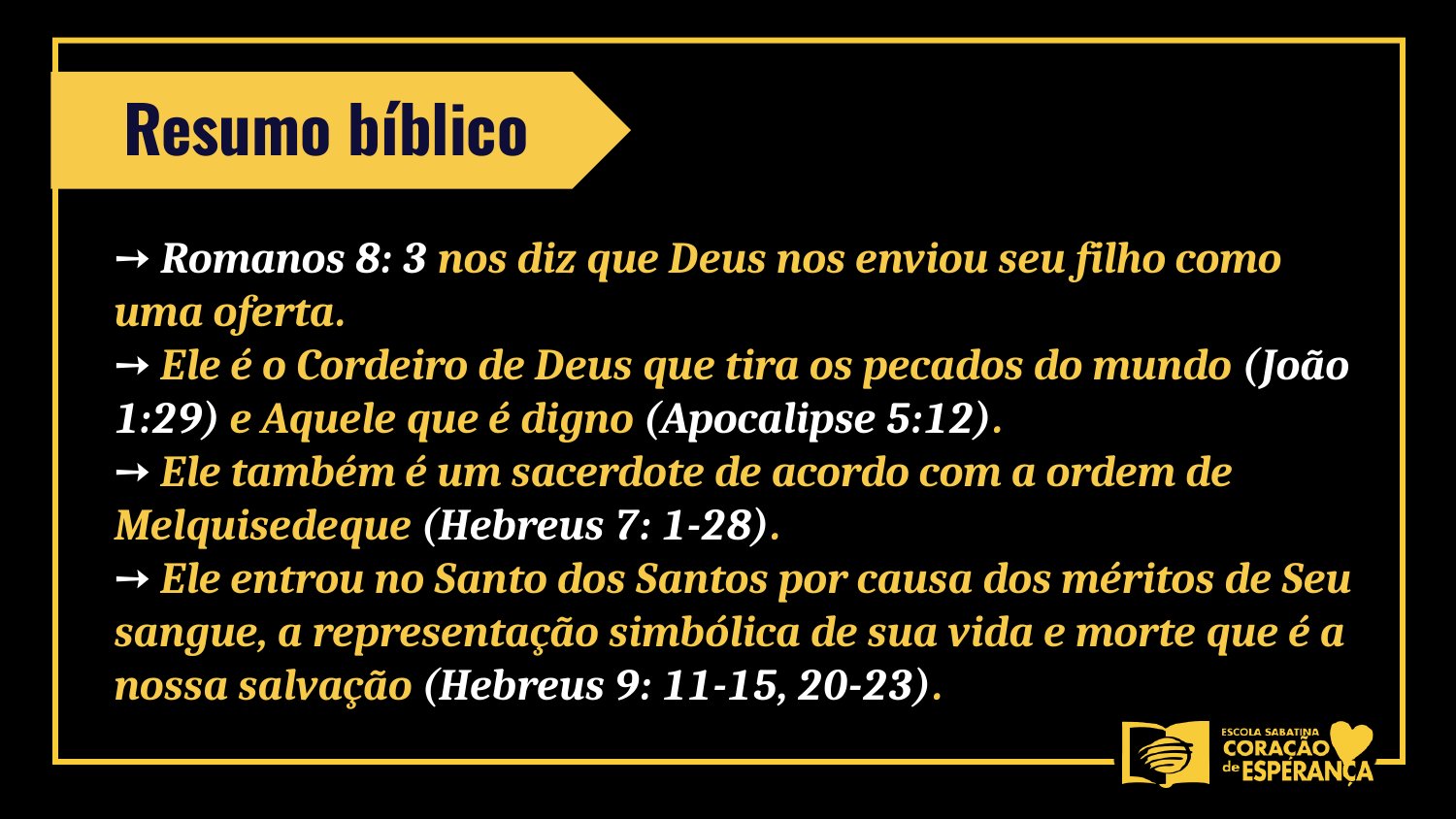

Resumo bíblico
➙ Romanos 8: 3 nos diz que Deus nos enviou seu filho como uma oferta.
➙ Ele é o Cordeiro de Deus que tira os pecados do mundo (João 1:29) e Aquele que é digno (Apocalipse 5:12).
➙ Ele também é um sacerdote de acordo com a ordem de Melquisedeque (Hebreus 7: 1-28).
➙ Ele entrou no Santo dos Santos por causa dos méritos de Seu sangue, a representação simbólica de sua vida e morte que é a nossa salvação (Hebreus 9: 11-15, 20-23).